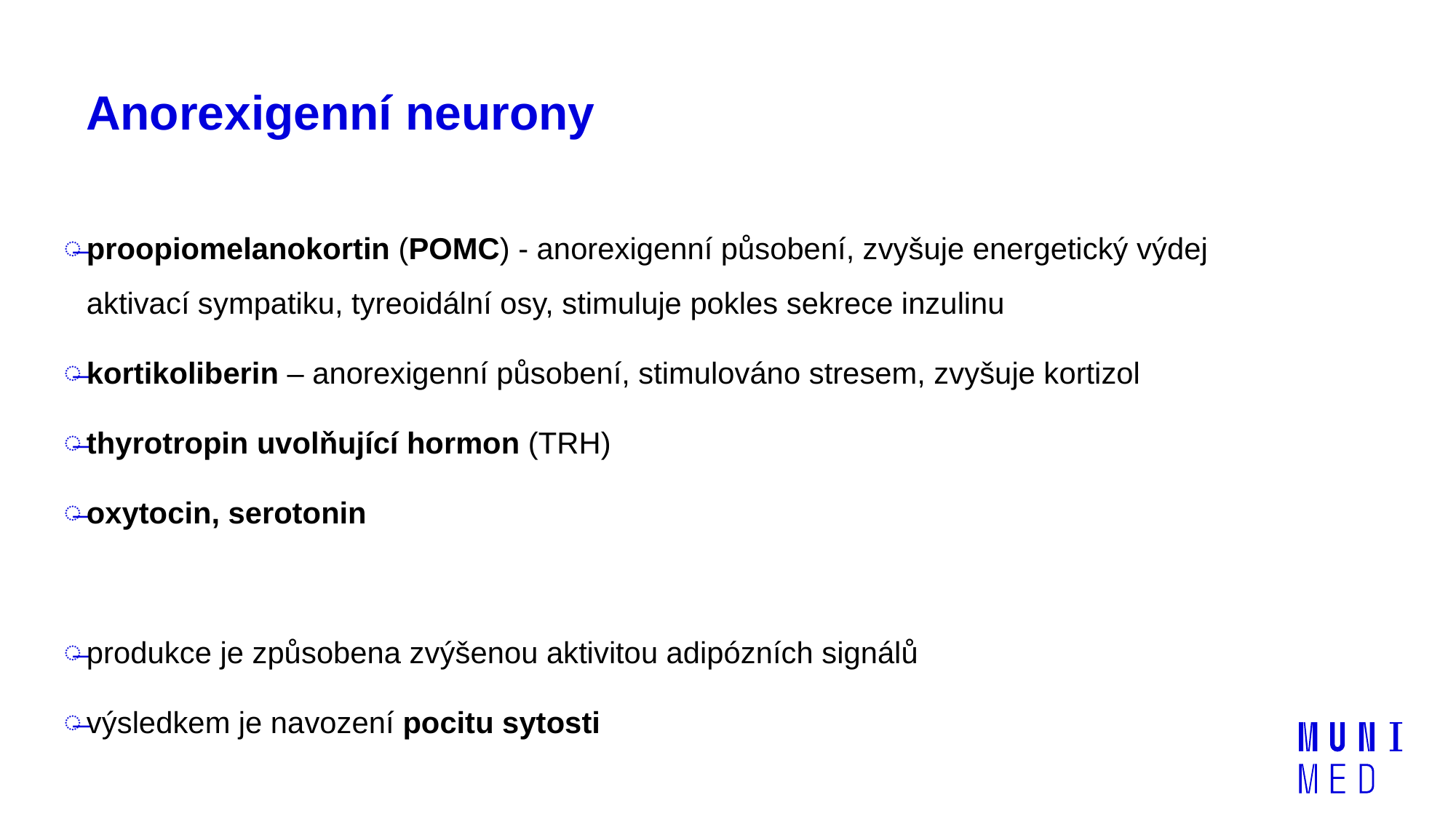

# Anorexigenní neurony
proopiomelanokortin (POMC) - anorexigenní působení, zvyšuje energetický výdej aktivací sympatiku, tyreoidální osy, stimuluje pokles sekrece inzulinu
kortikoliberin – anorexigenní působení, stimulováno stresem, zvyšuje kortizol
thyrotropin uvolňující hormon (TRH)
oxytocin, serotonin

produkce je způsobena zvýšenou aktivitou adipózních signálů
výsledkem je navození pocitu sytosti